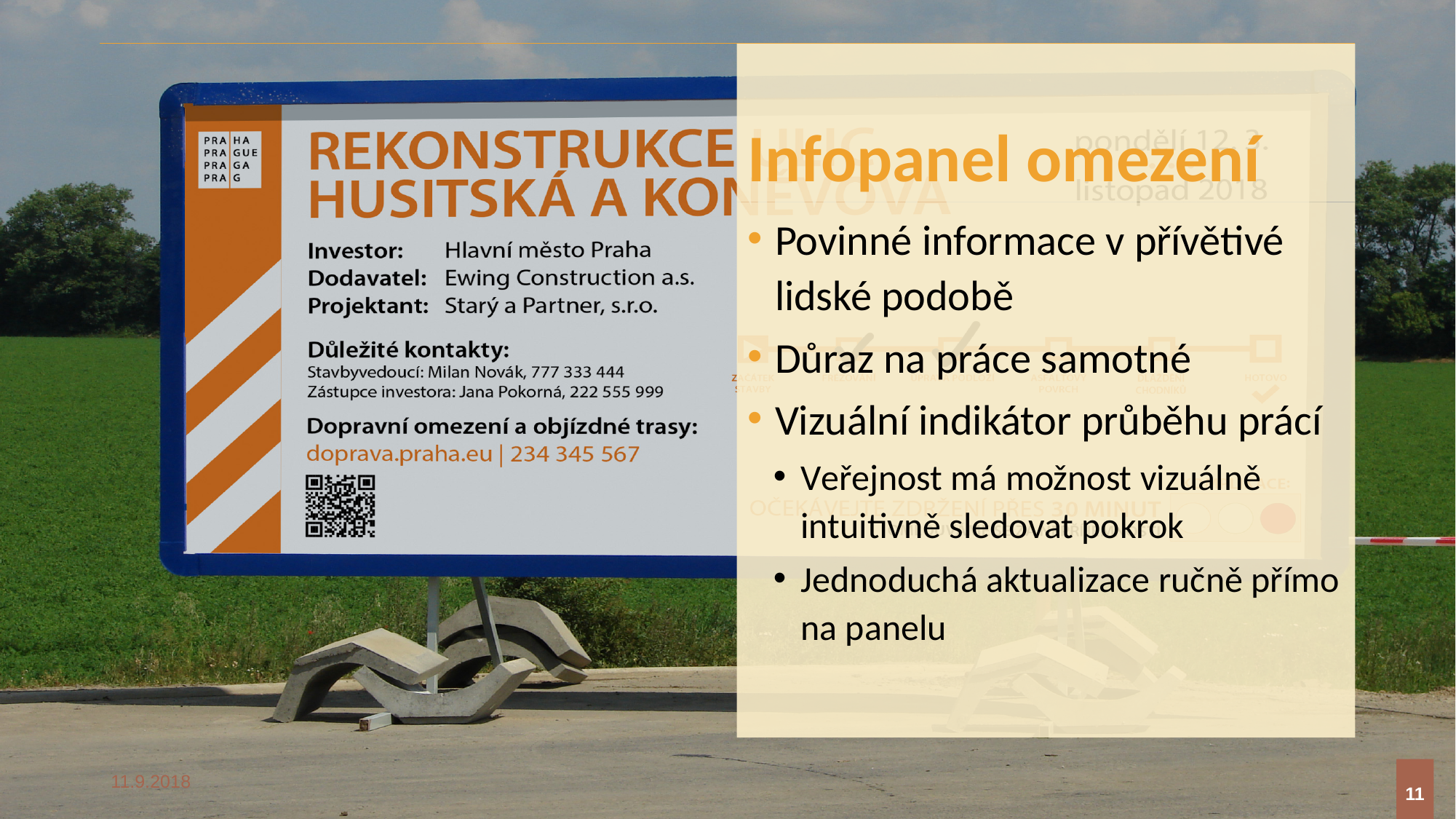

# Infopanel omezení
Povinné informace v přívětivé lidské podobě
Důraz na práce samotné
Vizuální indikátor průběhu prácí
Veřejnost má možnost vizuálně intuitivně sledovat pokrok
Jednoduchá aktualizace ručně přímo na panelu
11
11.9.2018